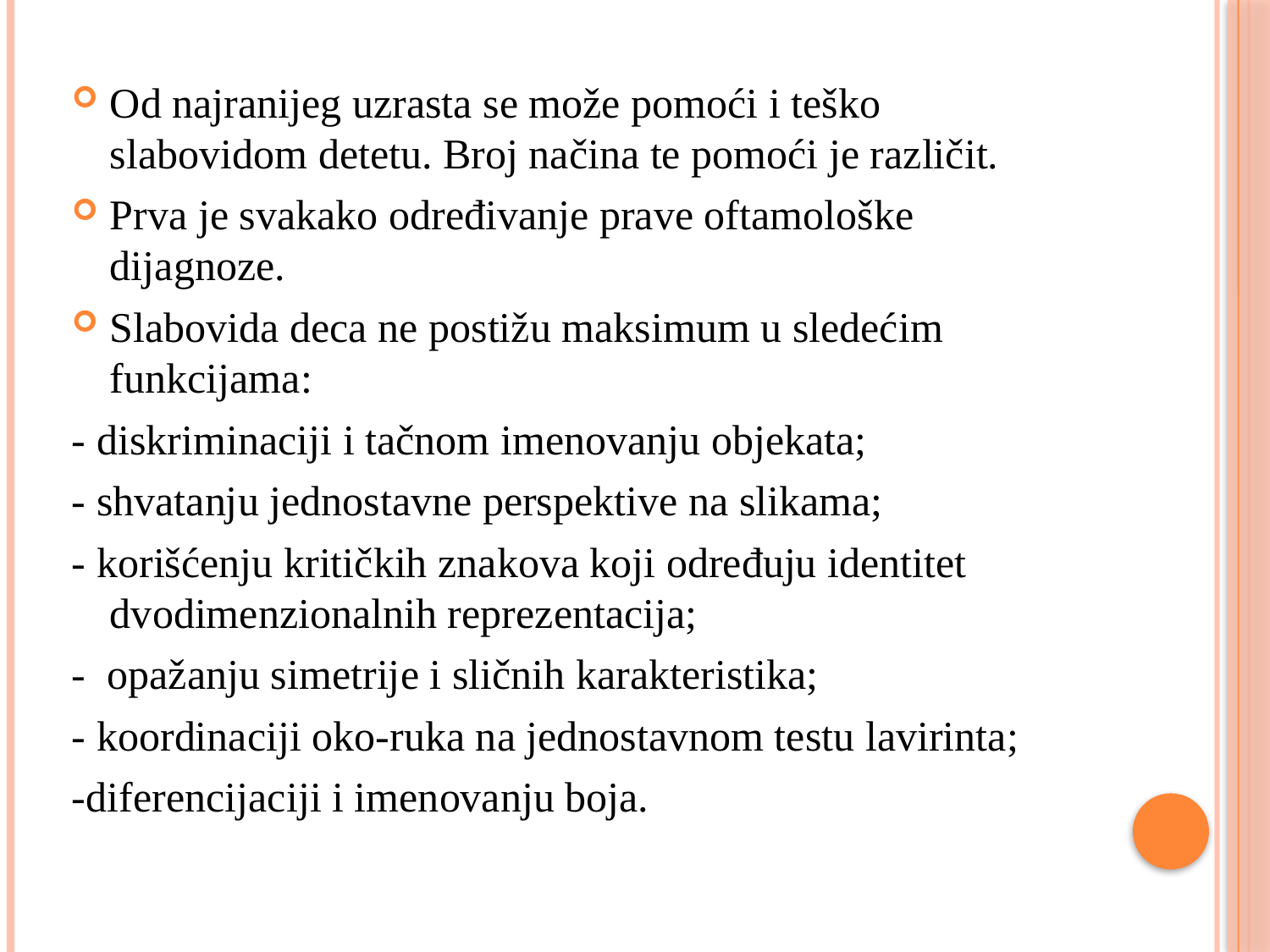

Od najranijeg uzrasta se može pomoći i teško slabovidom detetu. Broj načina te pomoći je različit.
Prva je svakako određivanje prave oftamološke dijagnoze.
Slabovida deca ne postižu maksimum u sledećim funkcijama:
- diskriminaciji i tačnom imenovanju objekata;
- shvatanju jednostavne perspektive na slikama;
- korišćenju kritičkih znakova koji određuju identitet dvodimenzionalnih reprezentacija;
-  opažanju simetrije i sličnih karakteristika;
- koordinaciji oko-ruka na jednostavnom testu lavirinta;
-diferencijaciji i imenovanju boja.